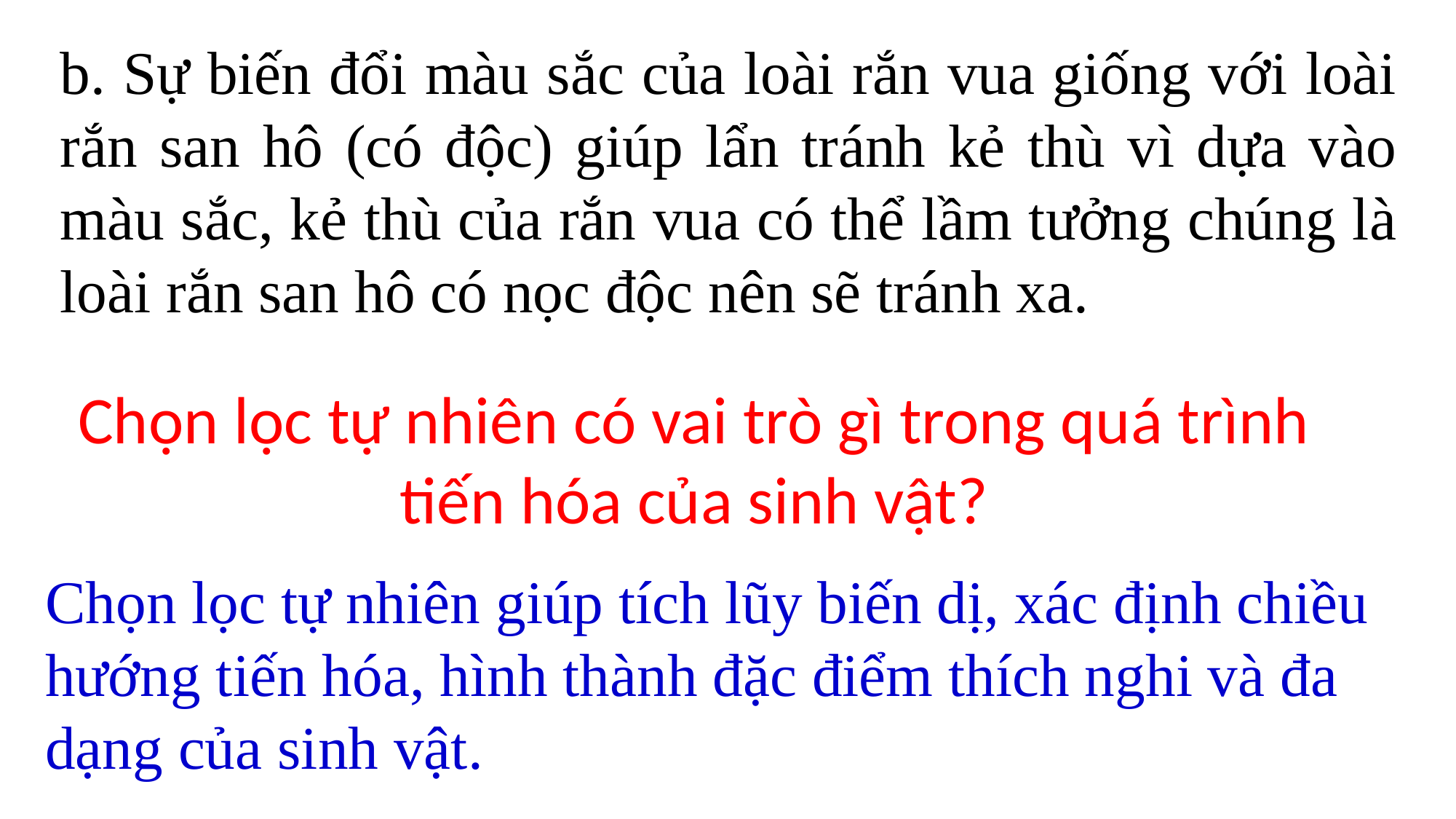

b. Sự biến đổi màu sắc của loài rắn vua giống với loài rắn san hô (có độc) giúp lẩn tránh kẻ thù vì dựa vào màu sắc, kẻ thù của rắn vua có thể lầm tưởng chúng là loài rắn san hô có nọc độc nên sẽ tránh xa.
Chọn lọc tự nhiên có vai trò gì trong quá trình tiến hóa của sinh vật?
Chọn lọc tự nhiên giúp tích lũy biến dị, xác định chiều hướng tiến hóa, hình thành đặc điểm thích nghi và đa dạng của sinh vật.